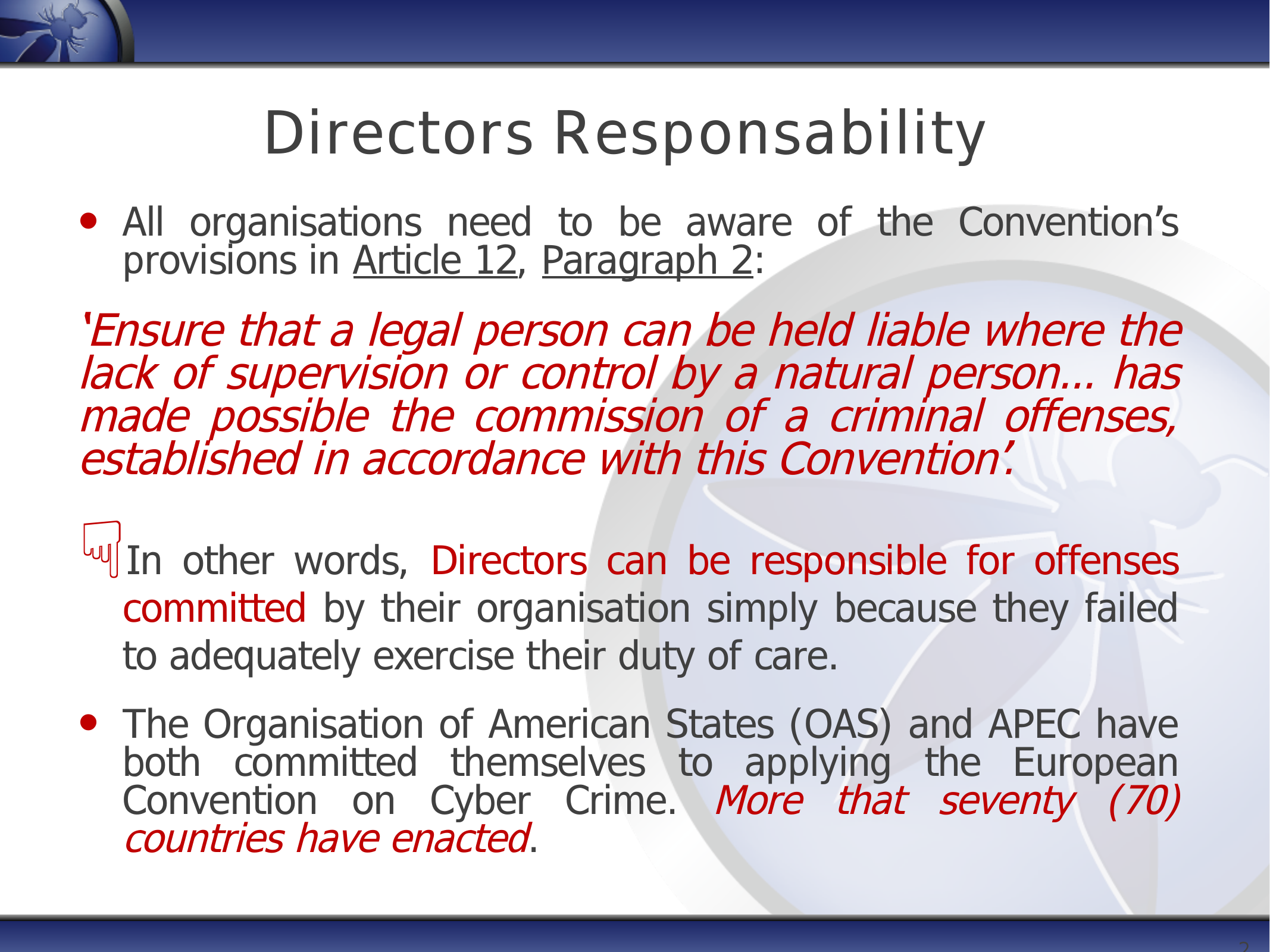

# Directors Responsability
All organisations need to be aware of the Convention’s provisions in Article 12, Paragraph 2:
‘Ensure that a legal person can be held liable where the lack of supervision or control by a natural person… has made possible the commission of a criminal offenses, established in accordance with this Convention’.
In other words, Directors can be responsible for offenses committed by their organisation simply because they failed to adequately exercise their duty of care.
The Organisation of American States (OAS) and APEC have both committed themselves to applying the European Convention on Cyber Crime. More that seventy (70) countries have enacted.
28